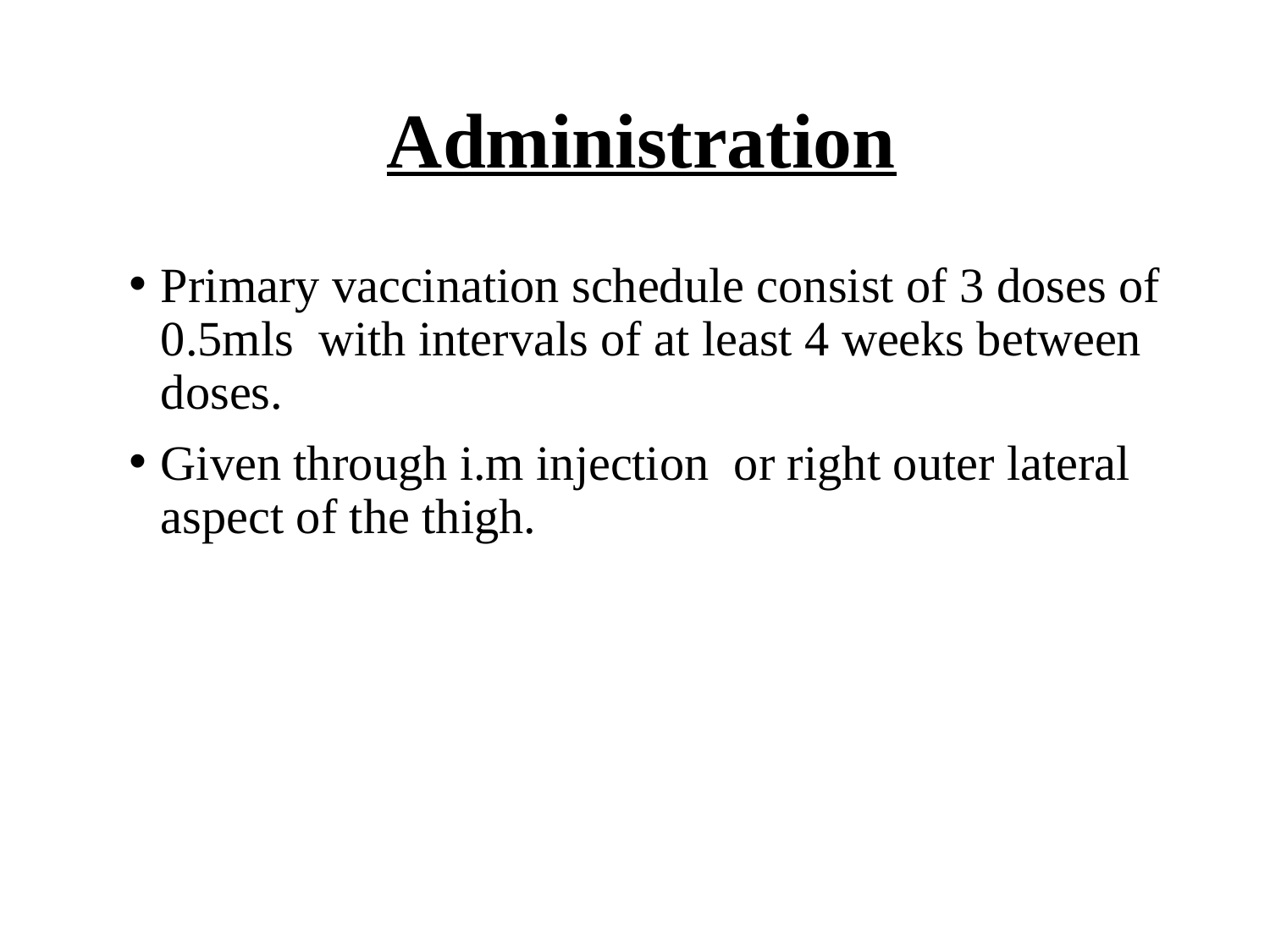

# Administration
Primary vaccination schedule consist of 3 doses of 0.5mls  with intervals of at least 4 weeks between doses.
Given through i.m injection  or right outer lateral  aspect of the thigh.